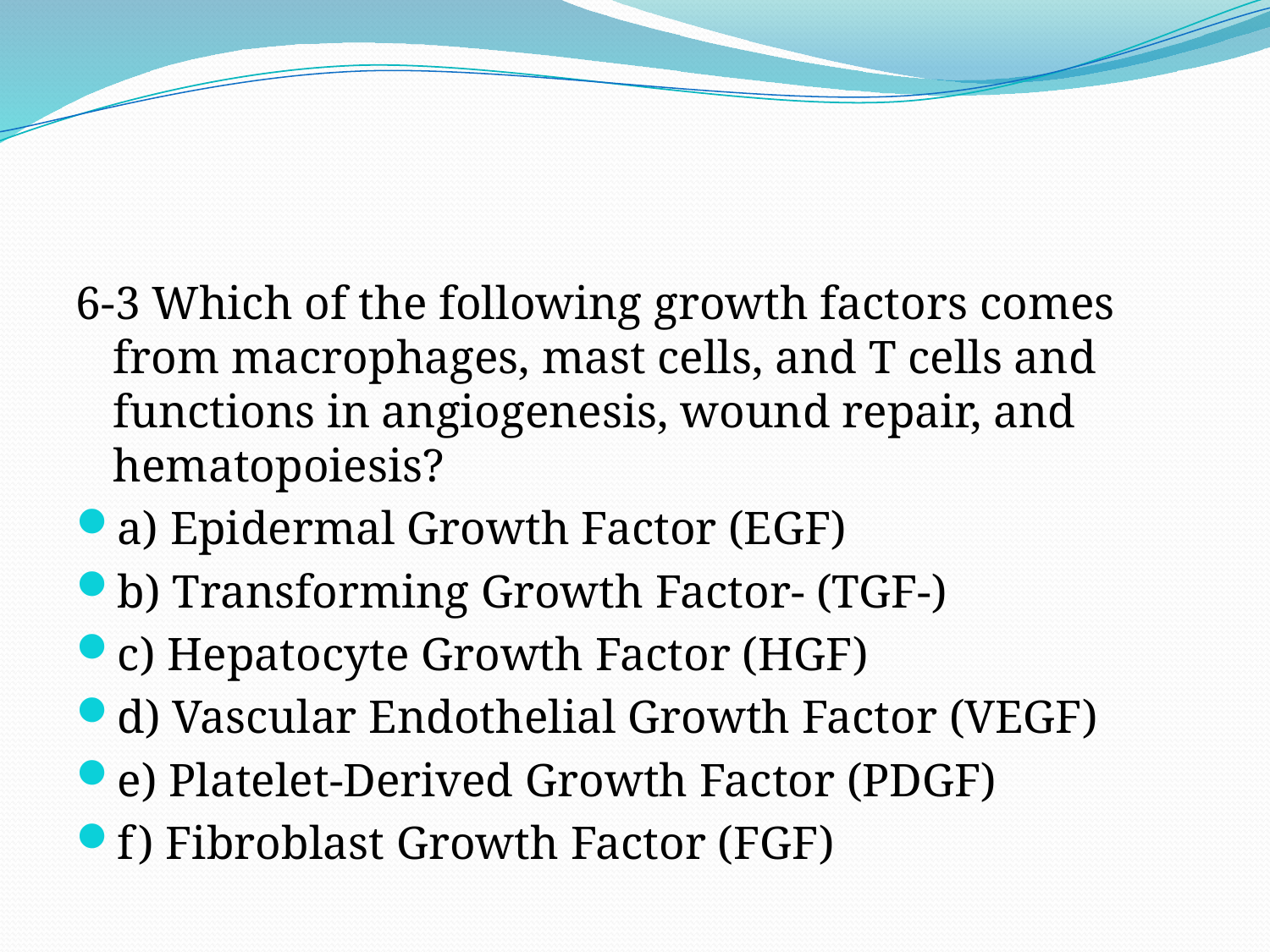

#
6-3 Which of the following growth factors comes from macrophages, mast cells, and T cells and functions in angiogenesis, wound repair, and hematopoiesis?
a) Epidermal Growth Factor (EGF)
b) Transforming Growth Factor- (TGF-)
c) Hepatocyte Growth Factor (HGF)
d) Vascular Endothelial Growth Factor (VEGF)
e) Platelet-Derived Growth Factor (PDGF)
f) Fibroblast Growth Factor (FGF)